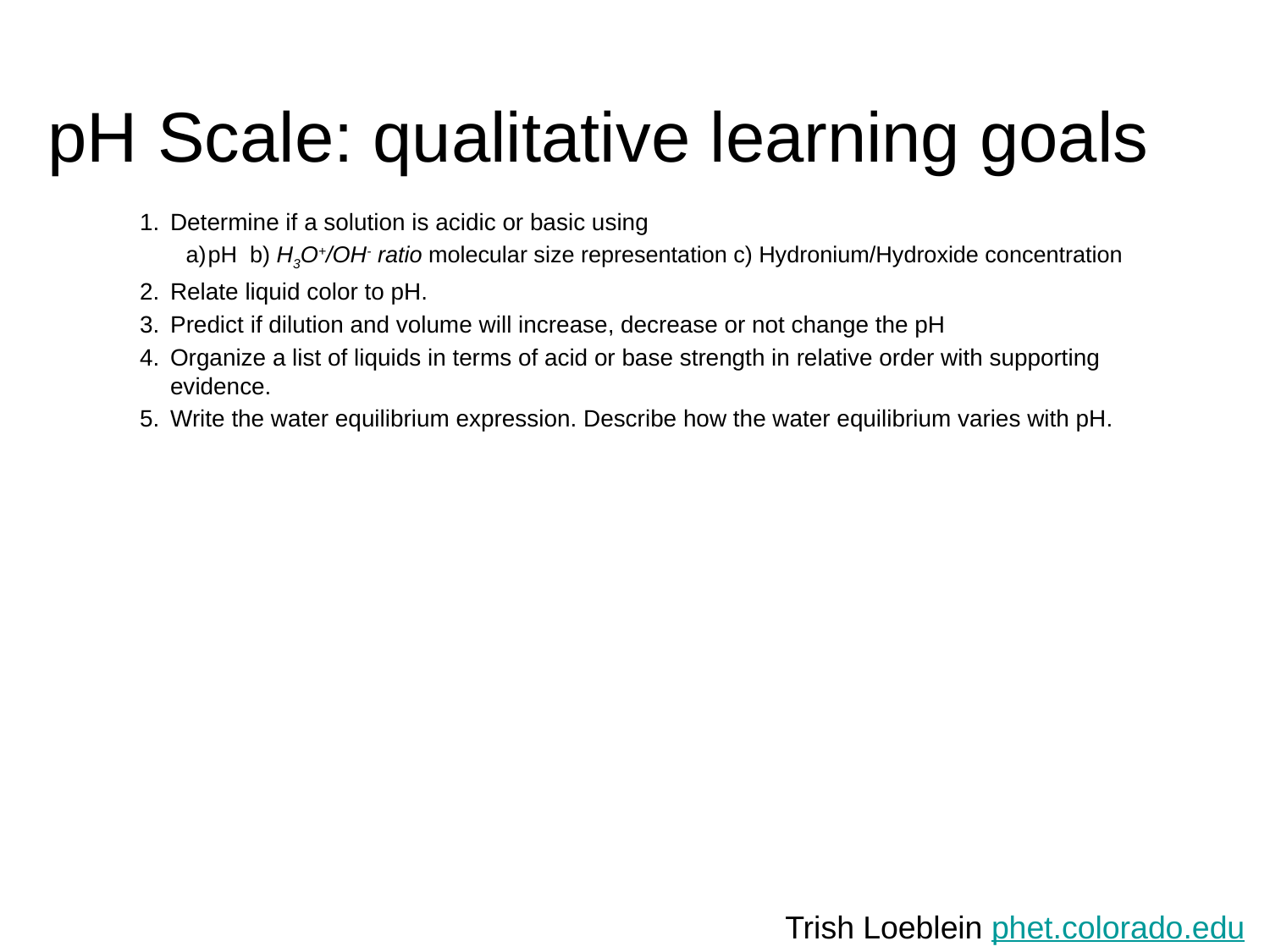

# pH Scale: qualitative learning goals
Determine if a solution is acidic or basic using
pH  b) H3O+/OH- ratio molecular size representation c) Hydronium/Hydroxide concentration
Relate liquid color to pH.
Predict if dilution and volume will increase, decrease or not change the pH
Organize a list of liquids in terms of acid or base strength in relative order with supporting evidence.
Write the water equilibrium expression. Describe how the water equilibrium varies with pH.

Trish Loeblein phet.colorado.edu